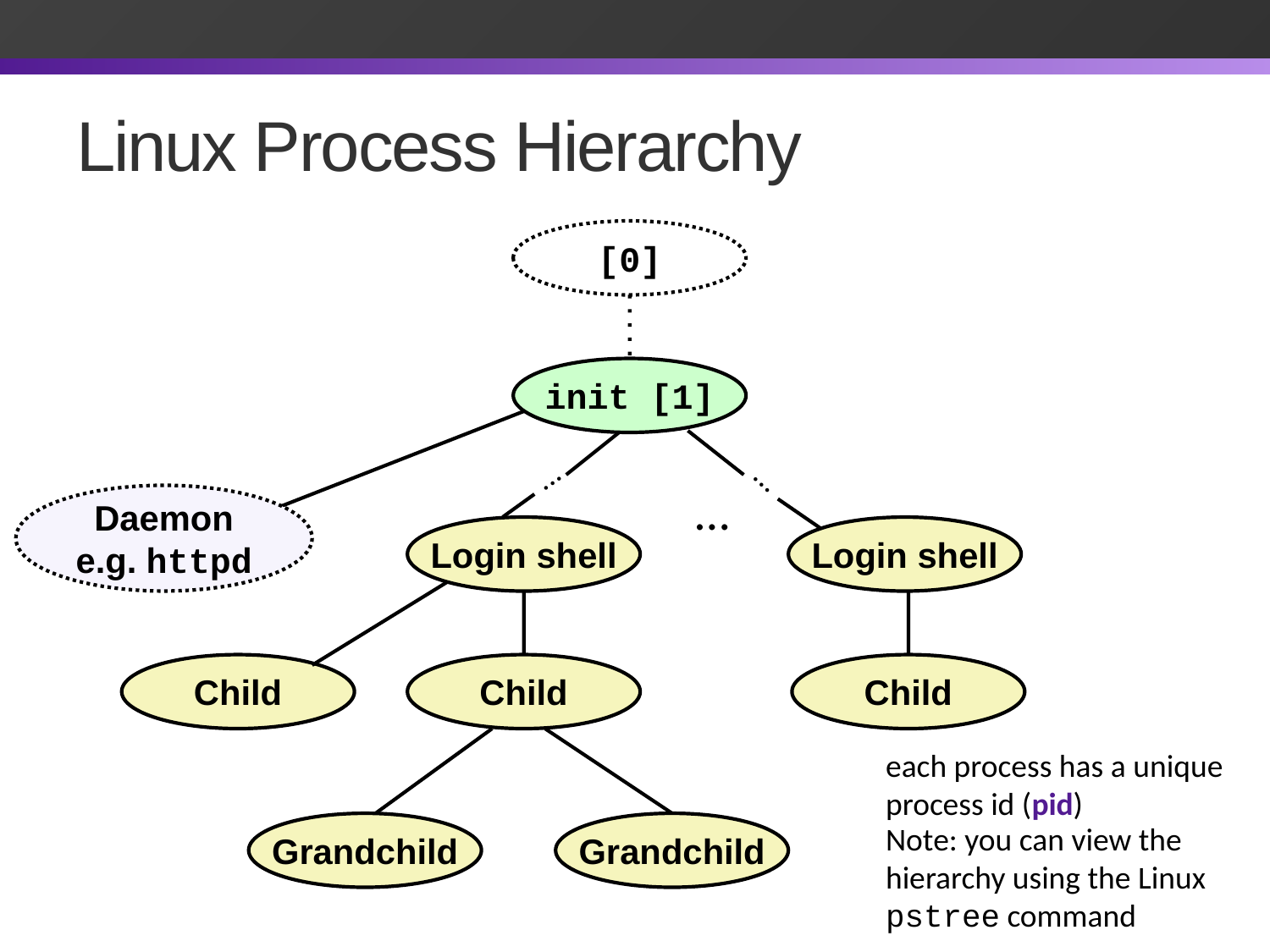

# Linux Process Hierarchy
[0]

init [1]

Daemon
e.g. httpd

…
…

Login shell

…

Login shell

Child
Child
Child

Grandchild
Grandchild
each process has a unique process id (pid)
Note: you can view the hierarchy using the Linux pstree command